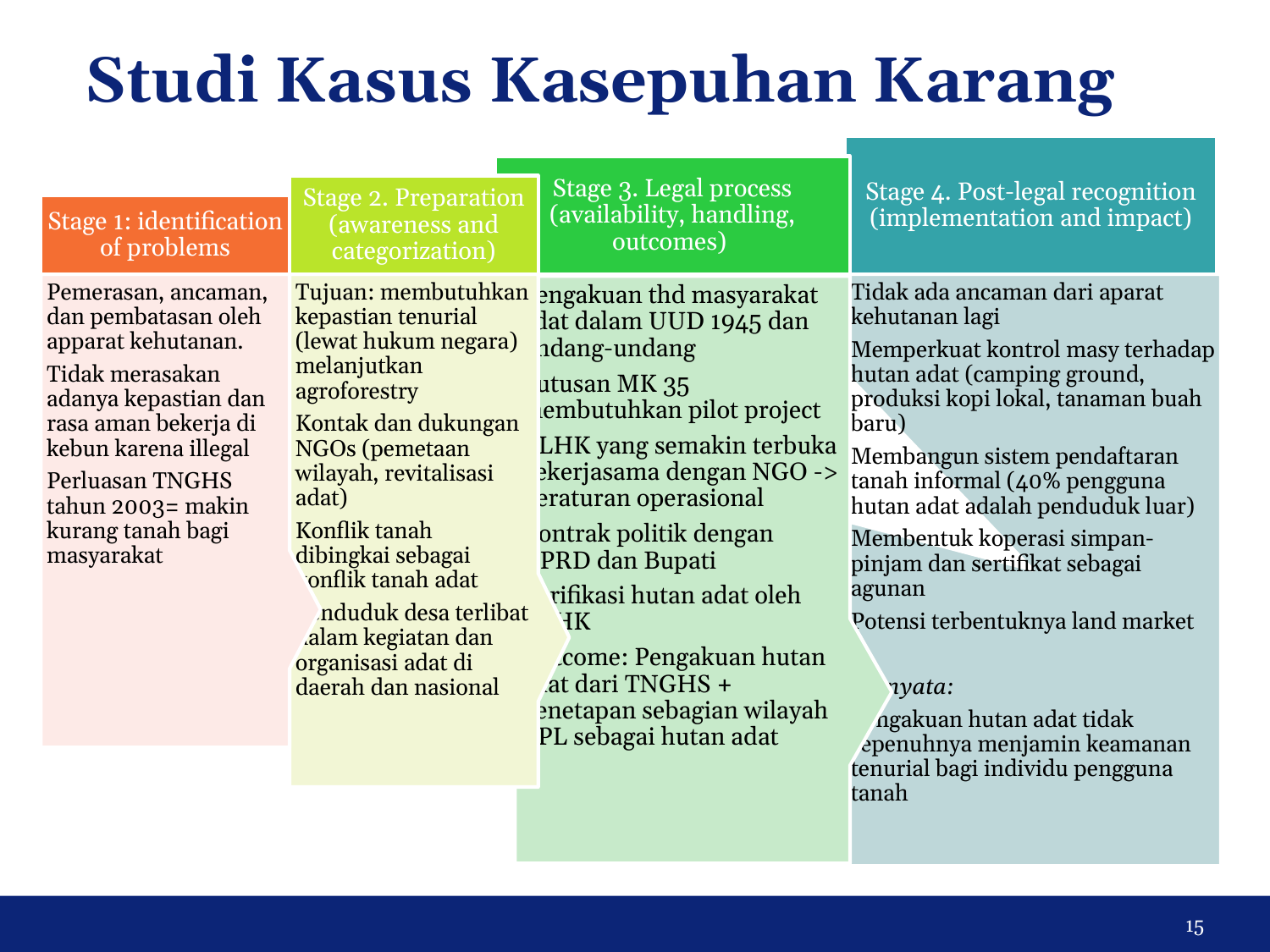

# Studi Kasus Kasepuhan Karang
Tidak ada ancaman dari aparat kehutanan lagi
Memperkuat kontrol masy terhadap hutan adat (camping ground, produksi kopi lokal, tanaman buah baru)
Membangun sistem pendaftaran tanah informal (40% pengguna hutan adat adalah penduduk luar)
Membentuk koperasi simpan-pinjam dan sertifikat sebagai agunan
Potensi terbentuknya land market

Ternyata:
Pengakuan hutan adat tidak sepenuhnya menjamin keamanan tenurial bagi individu pengguna tanah
Stage 4. Post-legal recognition (implementation and impact)
Pengakuan thd masyarakat adat dalam UUD 1945 dan undang-undang
Putusan MK 35 membutuhkan pilot project
KLHK yang semakin terbuka bekerjasama dengan NGO -> Peraturan operasional
Kontrak politik dengan DPRD dan Bupati
Verifikasi hutan adat oleh KLHK
Outcome: Pengakuan hutan adat dari TNGHS + penetapan sebagian wilayah APL sebagai hutan adat
Stage 3. Legal process (availability, handling, outcomes)
Tujuan: membutuhkan kepastian tenurial (lewat hukum negara) melanjutkan agroforestry
Kontak dan dukungan NGOs (pemetaan wilayah, revitalisasi adat)
Konflik tanah dibingkai sebagai konflik tanah adat
Penduduk desa terlibat dalam kegiatan dan organisasi adat di daerah dan nasional
Stage 2. Preparation (awareness and categorization)
Pemerasan, ancaman, dan pembatasan oleh apparat kehutanan.
Tidak merasakan adanya kepastian dan rasa aman bekerja di kebun karena illegal
Perluasan TNGHS tahun 2003= makin kurang tanah bagi masyarakat
Stage 1: identification of problems